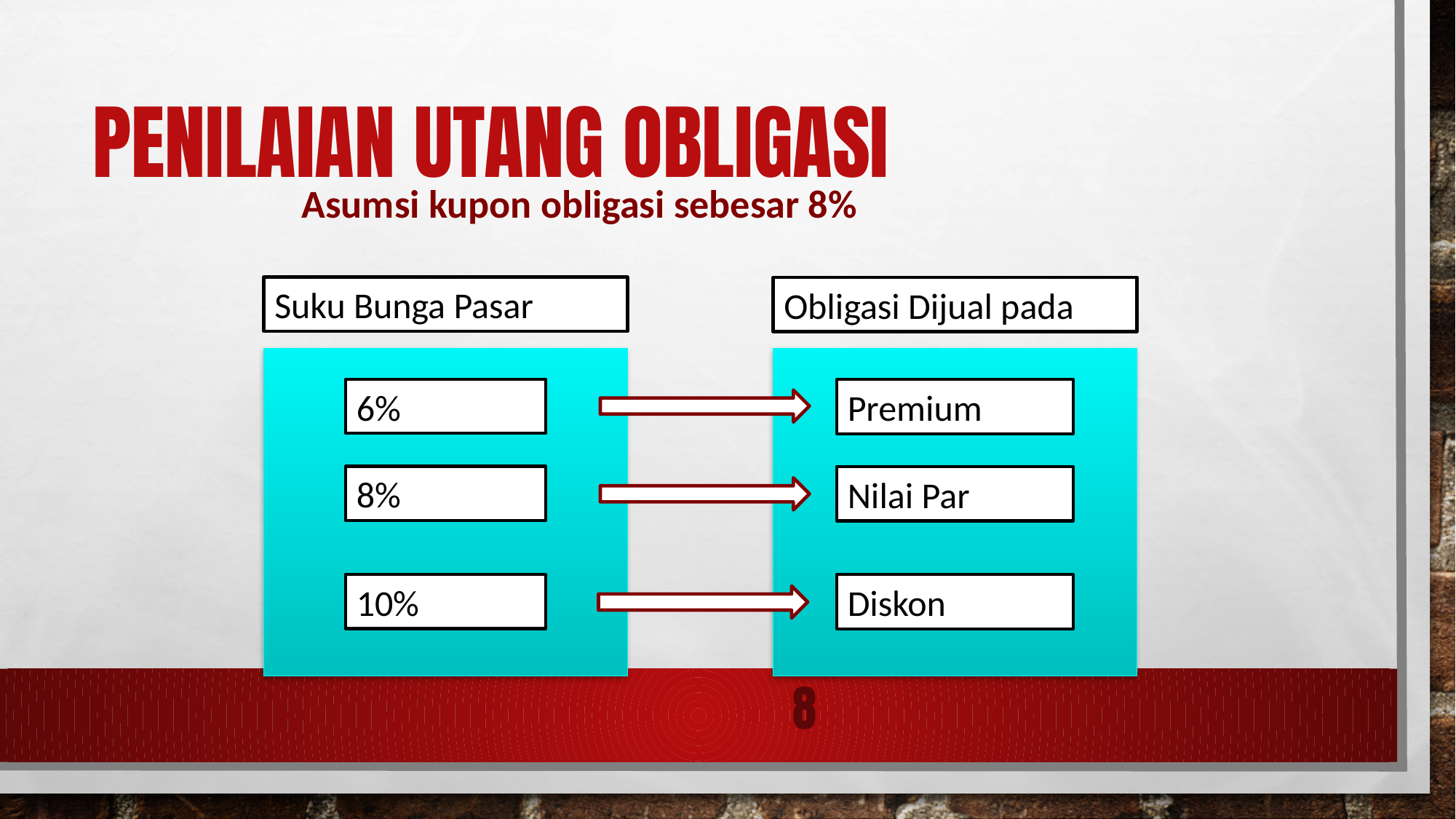

# Penilaian Utang Obligasi
Asumsi kupon obligasi sebesar 8%
Suku Bunga Pasar
Obligasi Dijual pada

6%
Premium

8%
Nilai Par

10%
Diskon

8